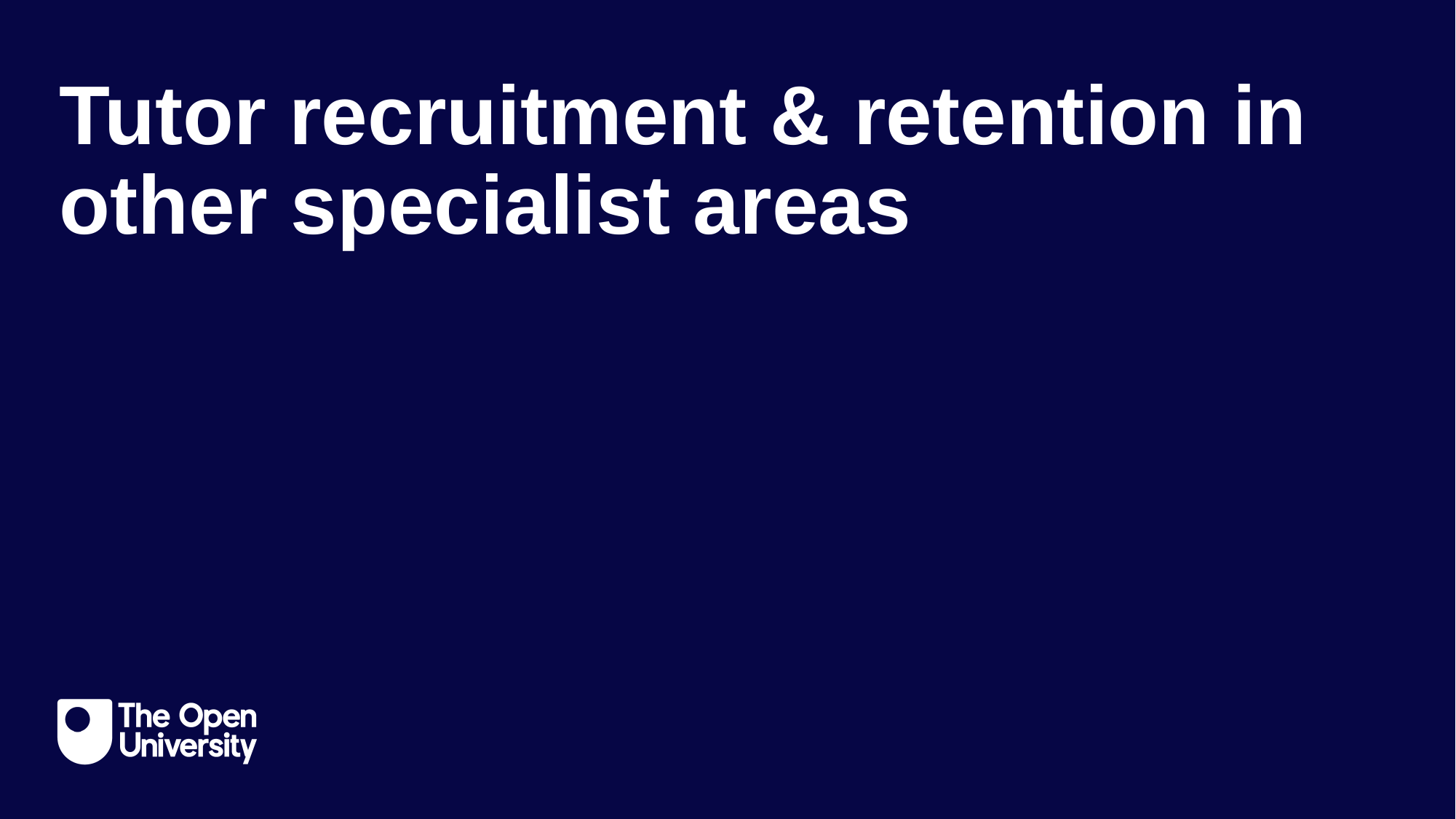

Intro Slide Title 3
Tutor recruitment & retention in other specialist areas